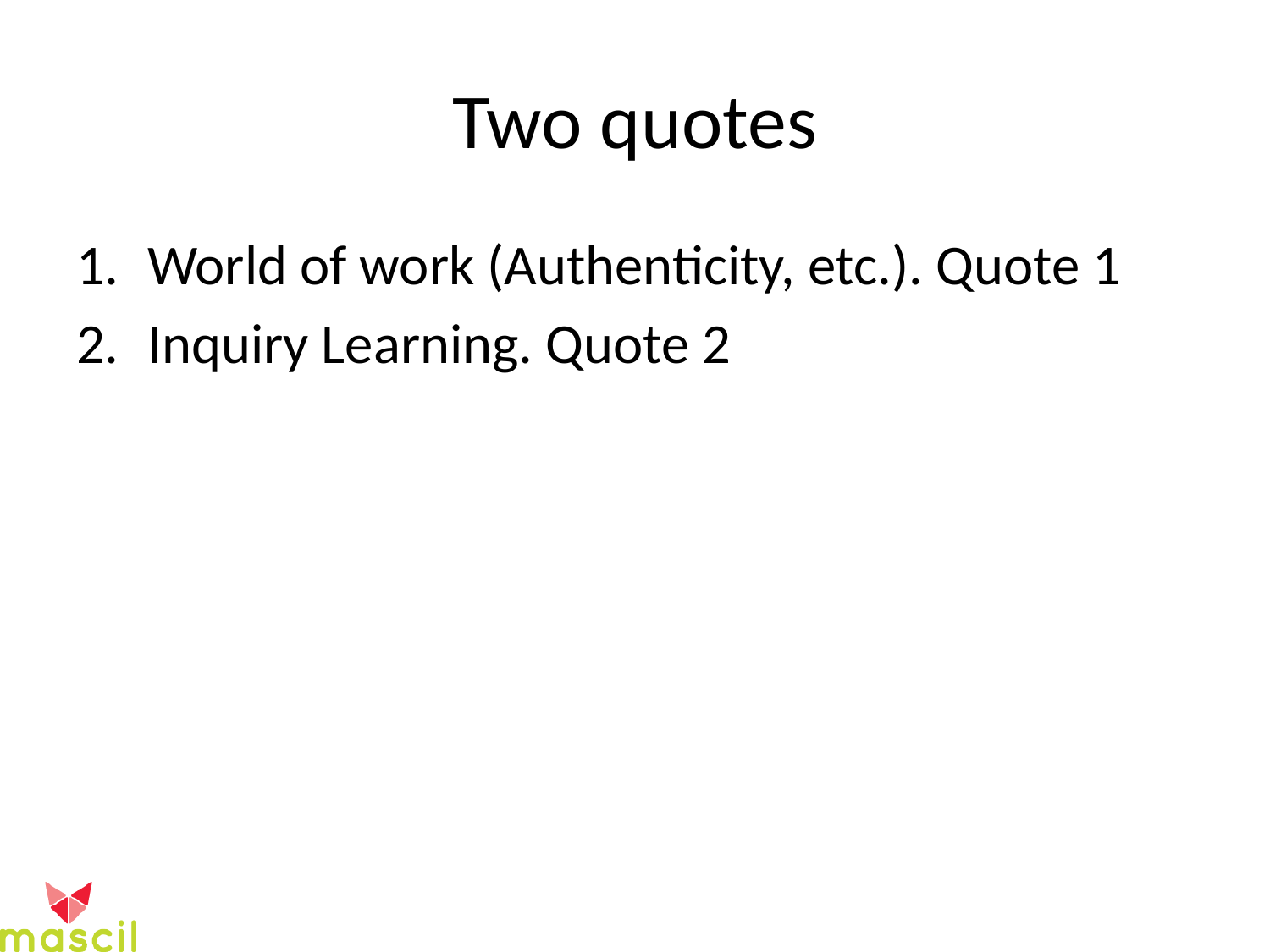

# Two quotes
World of work (Authenticity, etc.). Quote 1
Inquiry Learning. Quote 2